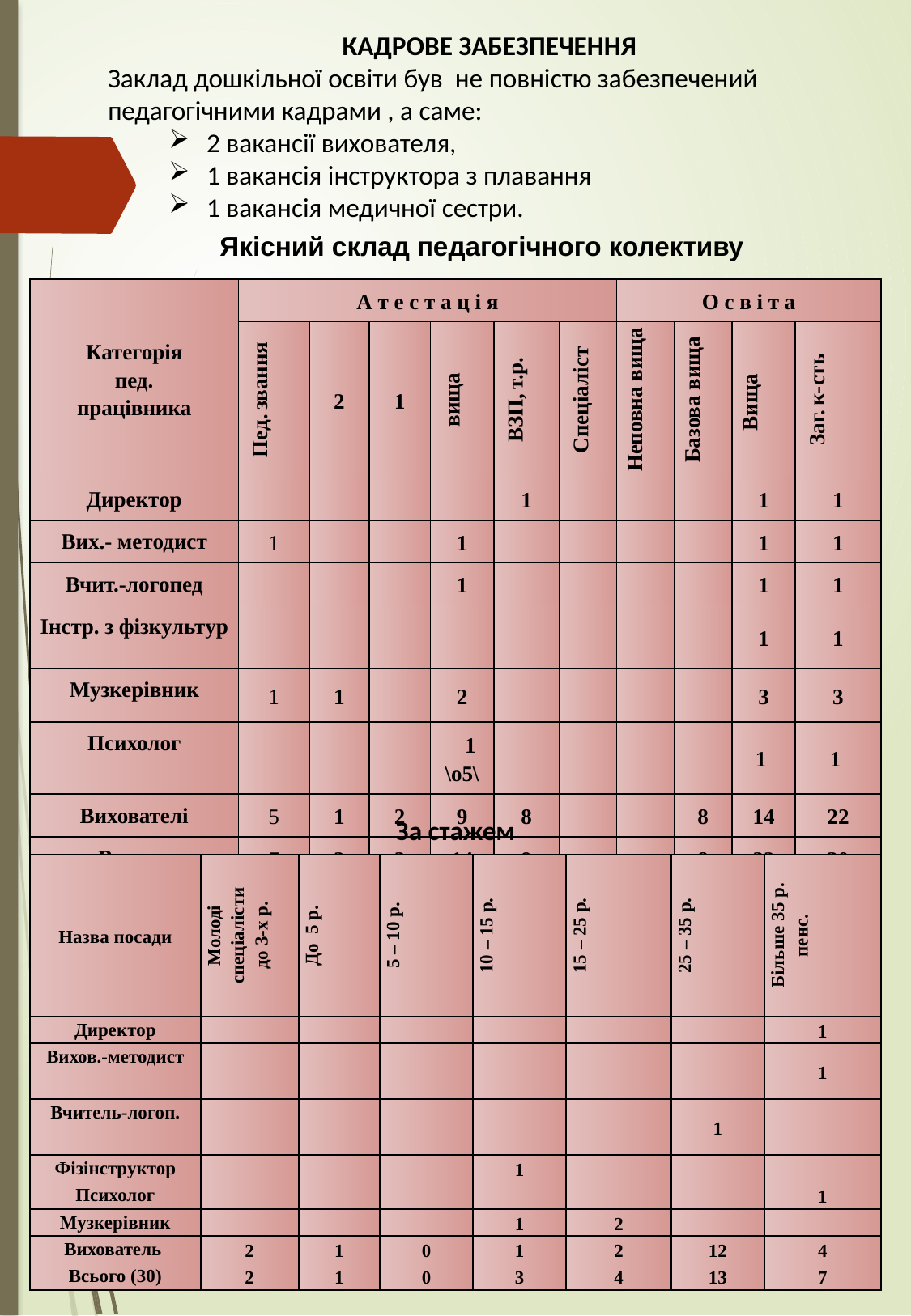

КАДРОВЕ ЗАБЕЗПЕЧЕННЯ
Заклад дошкільної освіти був  не повністю забезпечений педагогічними кадрами , а саме:
2 вакансії вихователя,
1 вакансія інструктора з плавання
1 вакансія медичної сестри.

Якісний склад педагогічного колективу
| Категорія пед. працівника | А т е с т а ц і я |  |  |  |  |  | О с в і т а |  |  |  |
| --- | --- | --- | --- | --- | --- | --- | --- | --- | --- | --- |
|  | Пед. звання | 2 | 1 | вища | ВЗП, т.р. | Спеціаліст | Неповна вища | Базова вища | Вища | Заг. к-сть |
| Директор |  |  |  |  | 1 |  |  |  | 1 | 1 |
| Вих.- методист | 1 |  |  | 1 |  |  |  |  | 1 | 1 |
| Вчит.-логопед |  |  |  | 1 |  |  |  |  | 1 | 1 |
| Інстр. з фізкультур |  |  |  |  |  |  |  |  | 1 | 1 |
| Музкерівник | 1 | 1 |  | 2 |  |  |  |  | 3 | 3 |
| Психолог |  |  |  | 1 \о5\ |  |  |  |  | 1 | 1 |
| Вихователі | 5 | 1 | 2 | 9 | 8 |  |  | 8 | 14 | 22 |
| Всього | 7 | 2 | 2 | 14 | 9 |  |  | 8 | 22 | 30 |
За стажем
| Назва посади | Молоді спеціалісти до 3-х р. | До 5 р. | 5 – 10 р. | 10 – 15 р. | 15 – 25 р. | 25 – 35 р. | Більше 35 р. пенс. |
| --- | --- | --- | --- | --- | --- | --- | --- |
| Директор |  |  |  |  |  |  | 1 |
| Вихов.-методист |  |  |  |  |  |  | 1 |
| Вчитель-логоп. |  |  |  |  |  | 1 |  |
| Фізінструктор |  |  |  | 1 |  |  |  |
| Психолог |  |  |  |  |  |  | 1 |
| Музкерівник |  |  |  | 1 | 2 |  |  |
| Вихователь | 2 | 1 | 0 | 1 | 2 | 12 | 4 |
| Всього (30) | 2 | 1 | 0 | 3 | 4 | 13 | 7 |